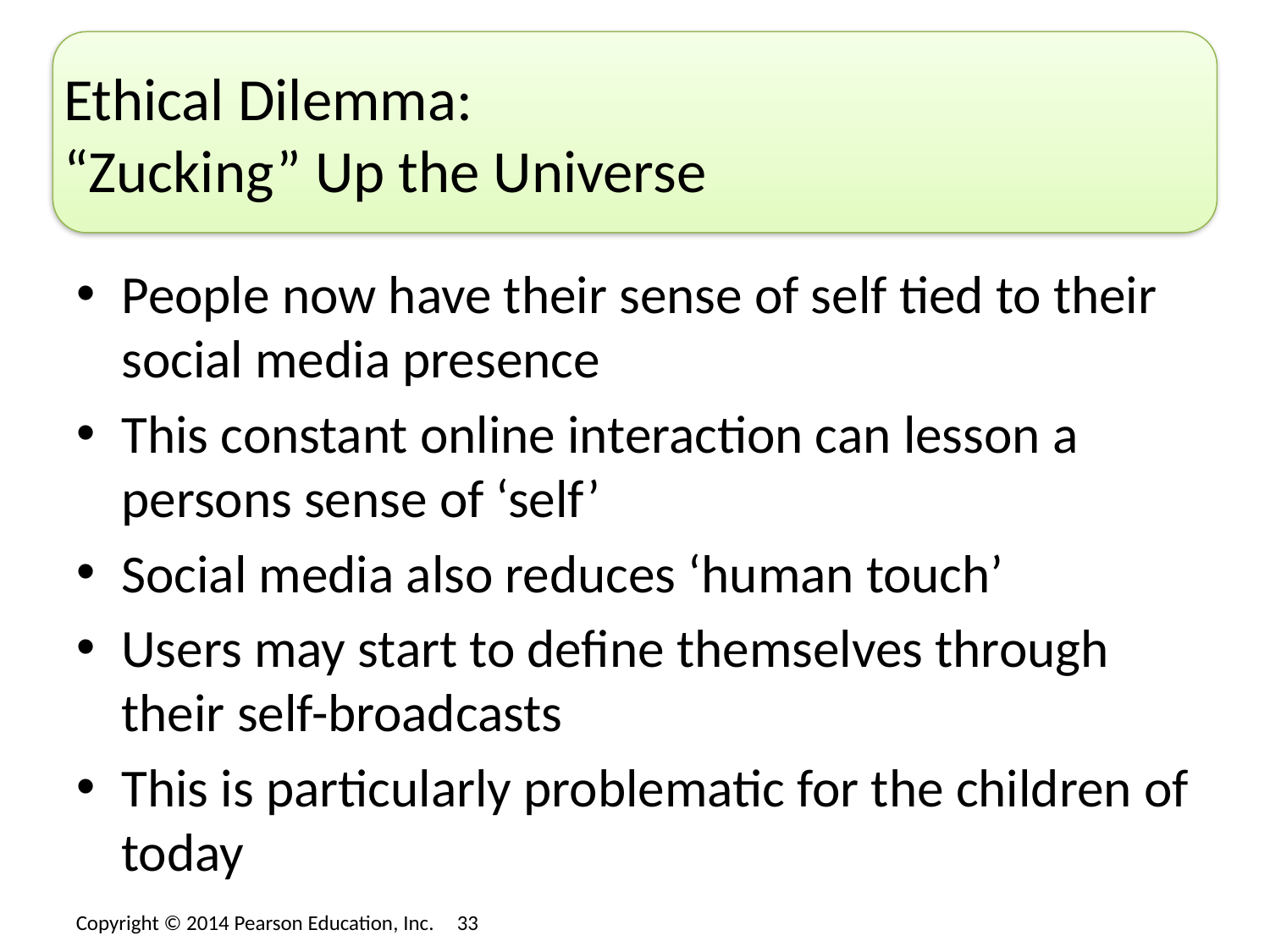

# Ethical Dilemma: “Zucking” Up the Universe
People now have their sense of self tied to their social media presence
This constant online interaction can lesson a persons sense of ‘self’
Social media also reduces ‘human touch’
Users may start to define themselves through their self-broadcasts
This is particularly problematic for the children of today